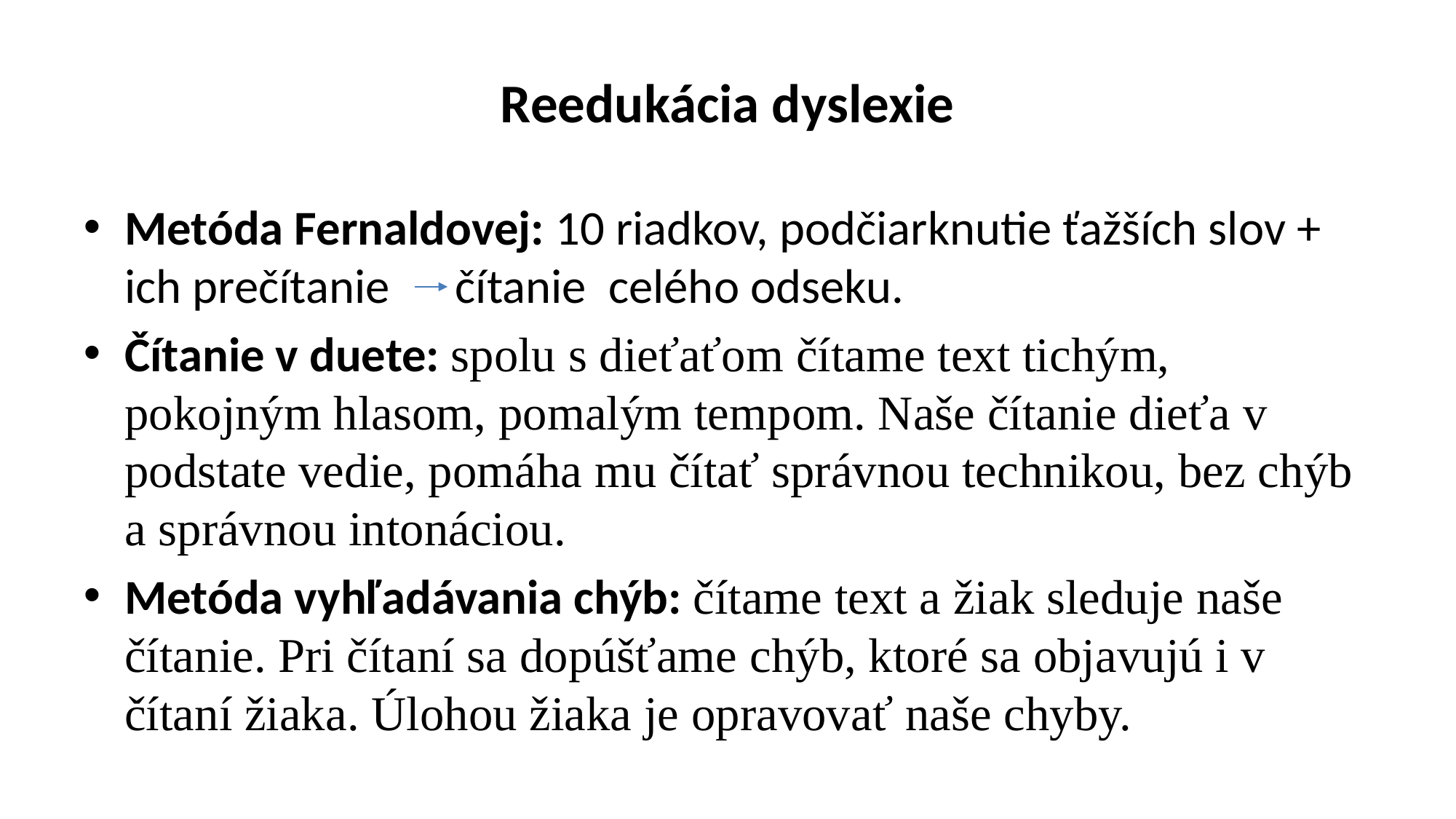

# Reedukácia dyslexie
Metóda Fernaldovej: 10 riadkov, podčiarknutie ťažších slov + ich prečítanie      čítanie  celého odseku.
Čítanie v duete: spolu s dieťaťom čítame text tichým, pokojným hlasom, pomalým tempom. Naše čítanie dieťa v podstate vedie, pomáha mu čítať správnou technikou, bez chýb a správnou intonáciou.
Metóda vyhľadávania chýb: čítame text a žiak sleduje naše čítanie. Pri čítaní sa dopúšťame chýb, ktoré sa objavujú i v čítaní žiaka. Úlohou žiaka je opravovať naše chyby.